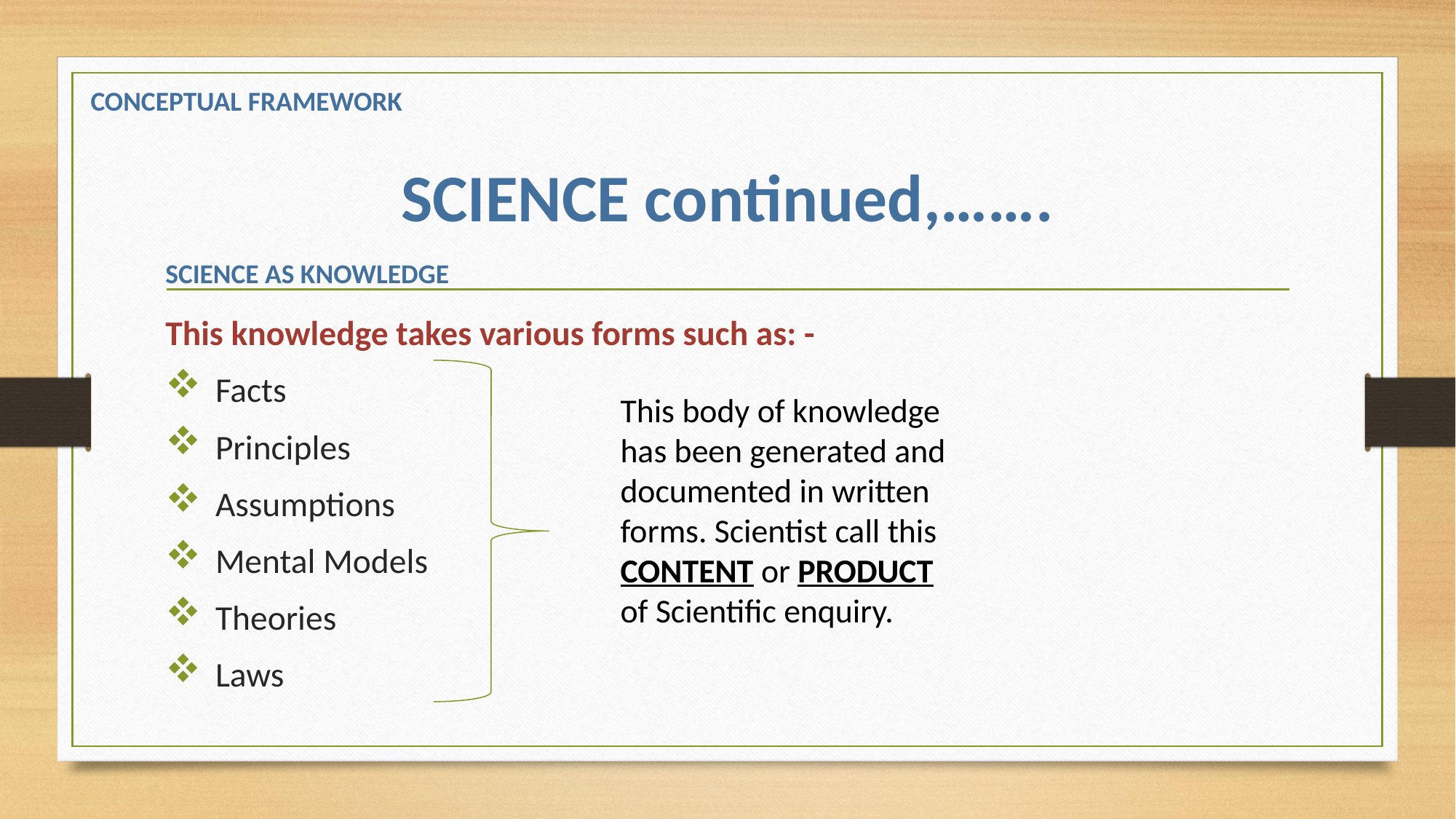

CONCEPTUAL FRAMEWORK
# SCIENCE continued,…….
SCIENCE AS KNOWLEDGE
This knowledge takes various forms such as: -
  Facts
  Principles
  Assumptions
  Mental Models
  Theories
  Laws

This body of knowledge has been generated and documented in written forms. Scientist call this CONTENT or PRODUCT of Scientific enquiry.